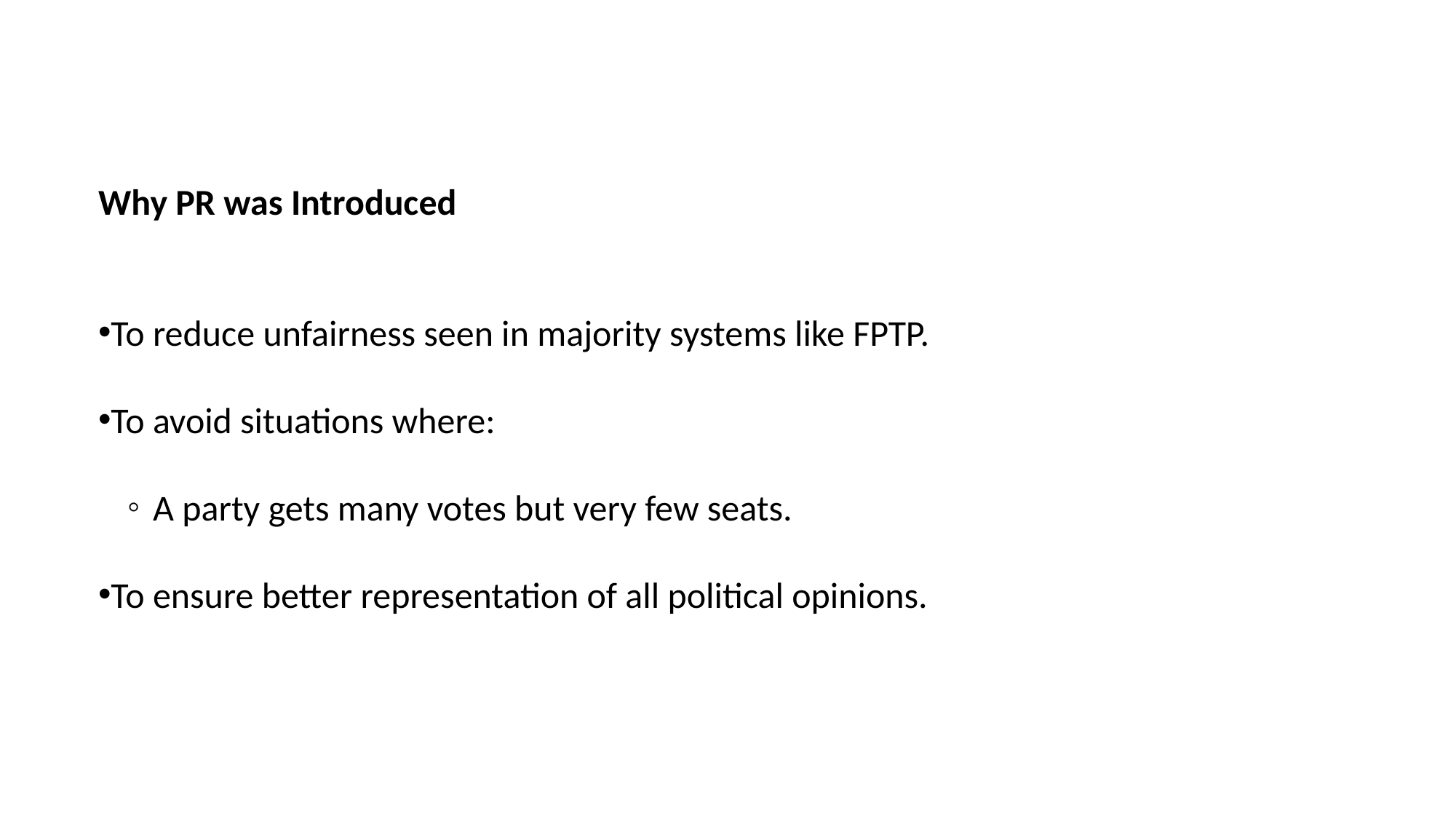

Why PR was Introduced

To reduce unfairness seen in majority systems like FPTP.

To avoid situations where:

A party gets many votes but very few seats.

To ensure better representation of all political opinions.